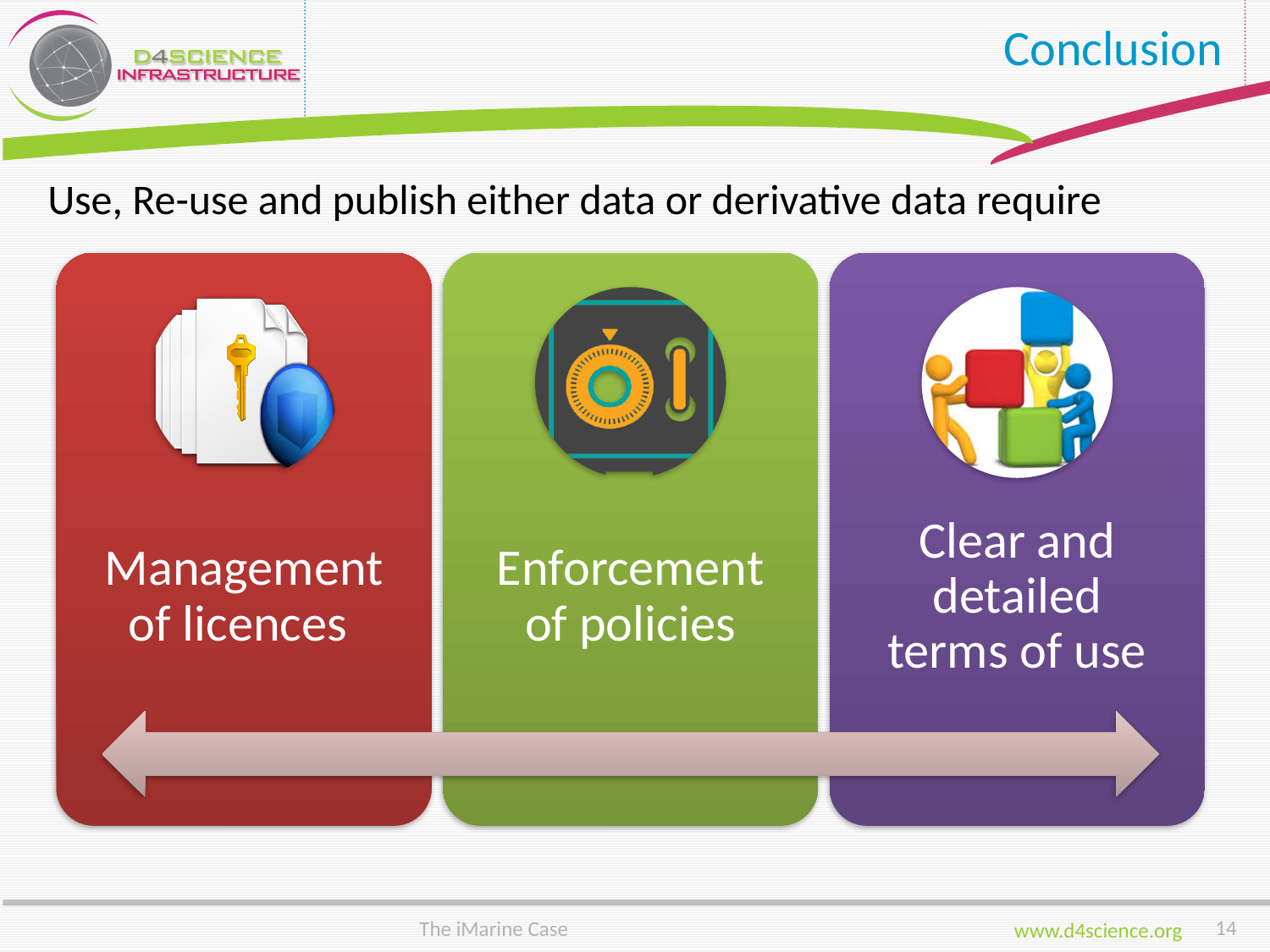

# Conclusion
Use, Re-use and publish either data or derivative data require

Management of licences
Enforcement of policies
Clear and detailed terms of use
14
The iMarine Case